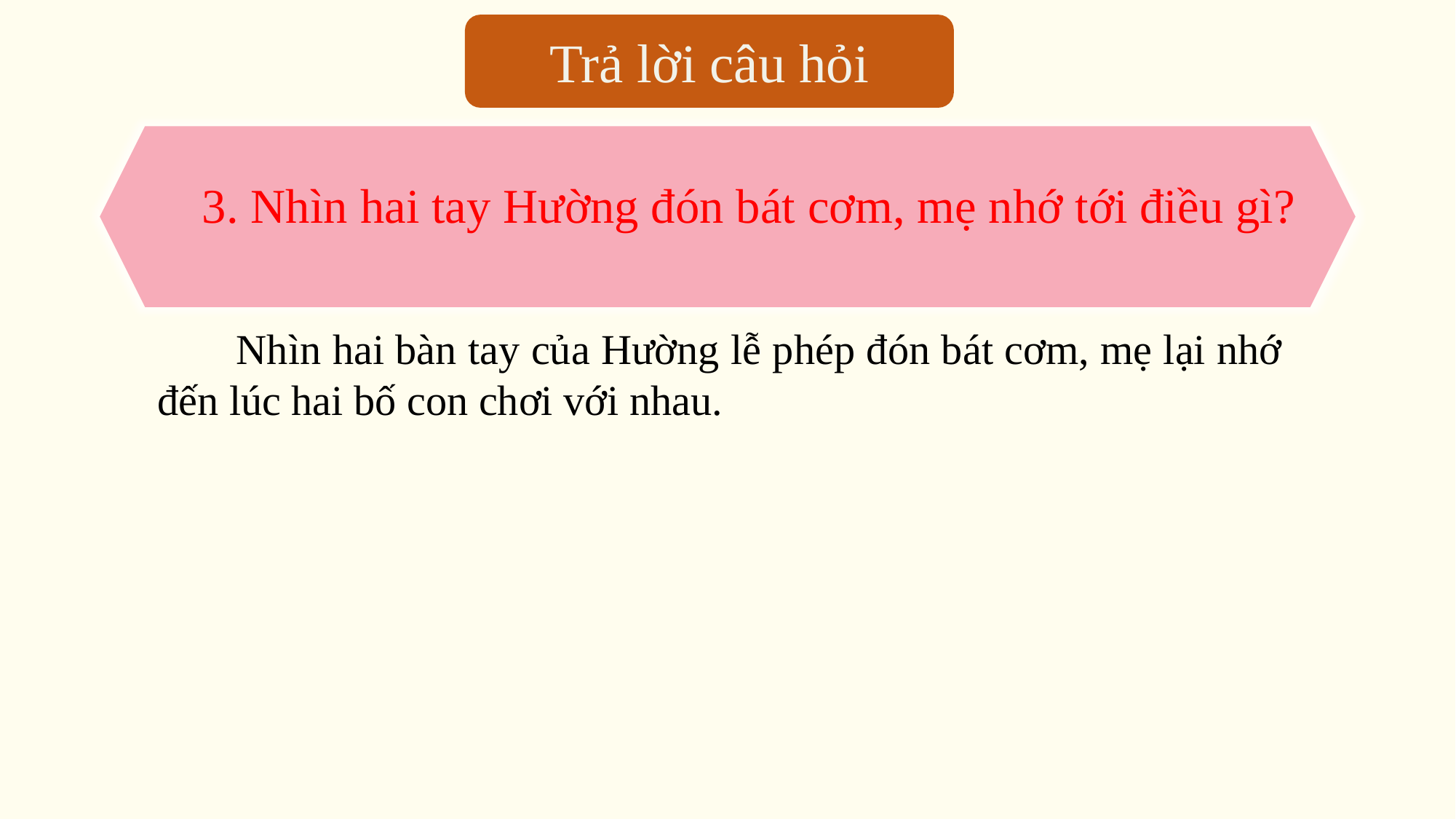

Trả lời câu hỏi

3. Nhìn hai tay Hường đón bát cơm, mẹ nhớ tới điều gì?
       Nhìn hai bàn tay của Hường lễ phép đón bát cơm, mẹ lại nhớ đến lúc hai bố con chơi với nhau.